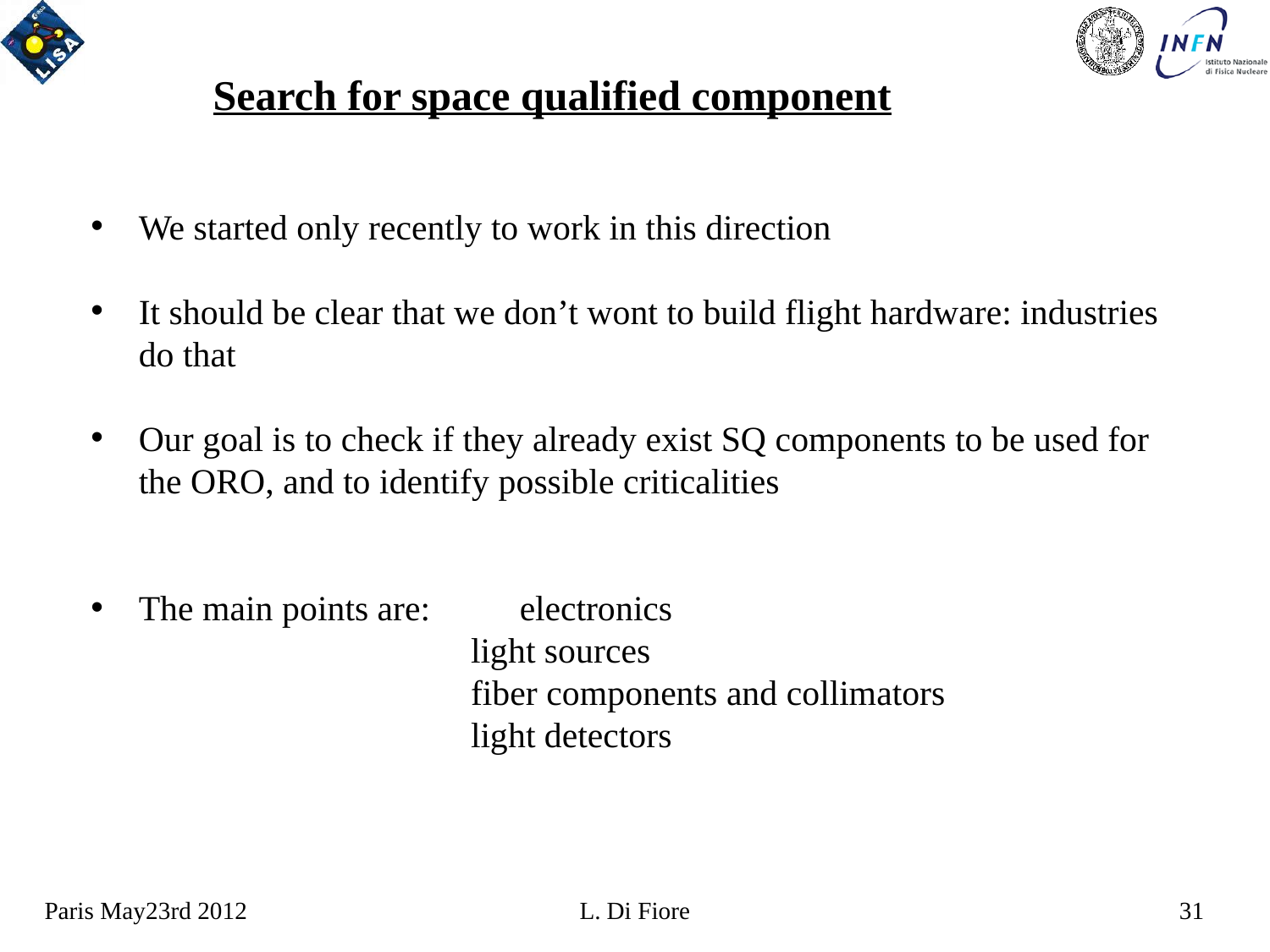

Search for space qualified component
We started only recently to work in this direction

It should be clear that we don’t wont to build flight hardware: industries do that

Our goal is to check if they already exist SQ components to be used for the ORO, and to identify possible criticalities

The main points are: 	electronics
       light sources
       fiber components and collimators
       light detectors

Paris May23rd 2012
L. Di Fiore
31